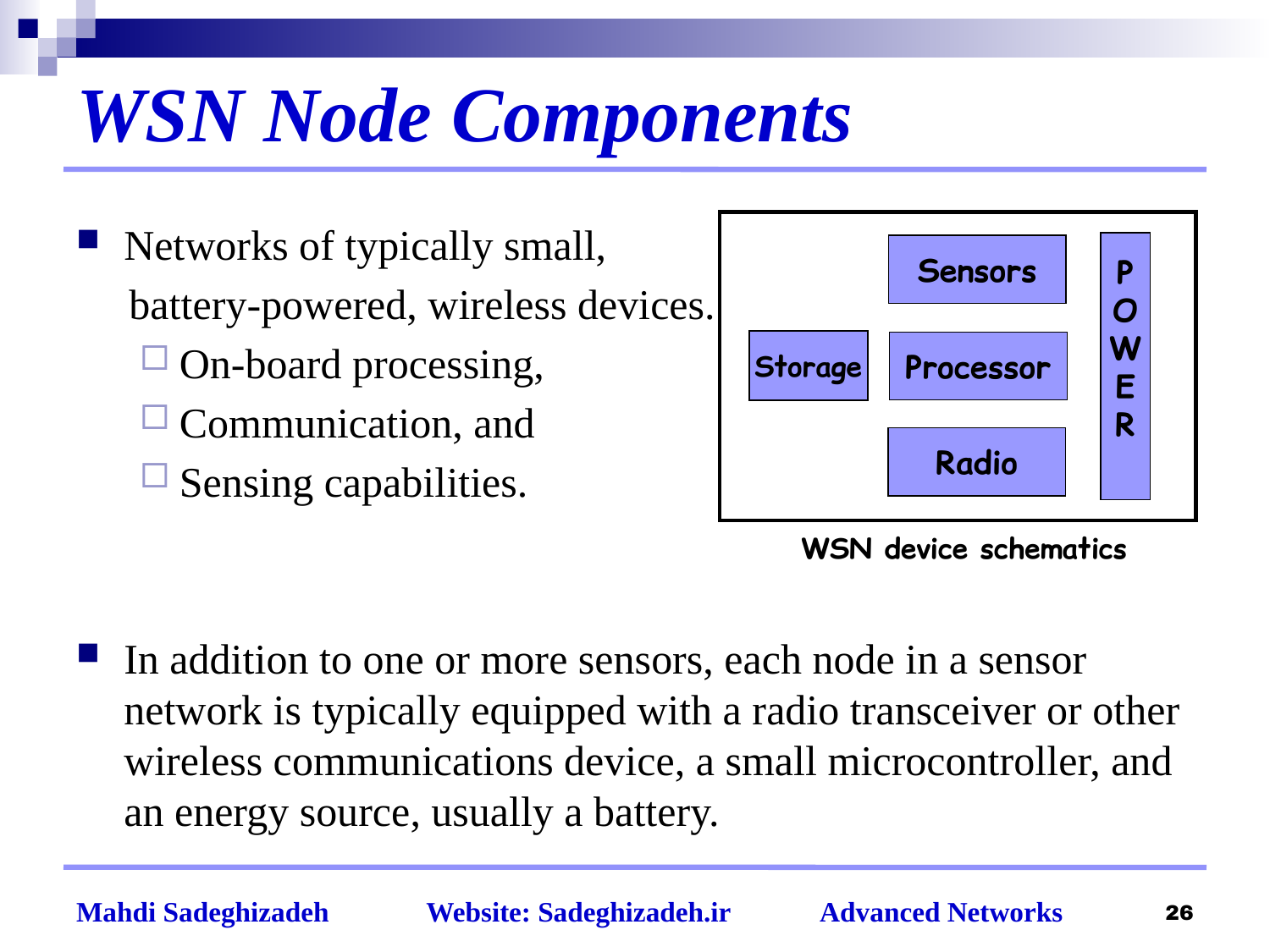

# WSN Node Components
Networks of typically small,
     battery-powered, wireless devices.
On-board processing,
Communication, and
Sensing capabilities.

In addition to one or more sensors, each node in a sensor network is typically equipped with a radio transceiver or other wireless communications device, a small microcontroller, and an energy source, usually a battery.

P
O
W
E
R

Sensors
Storage
Processor
Radio
WSN device schematics
26
Mahdi Sadeghizadeh              Website: Sadeghizadeh.ir             Advanced Networks